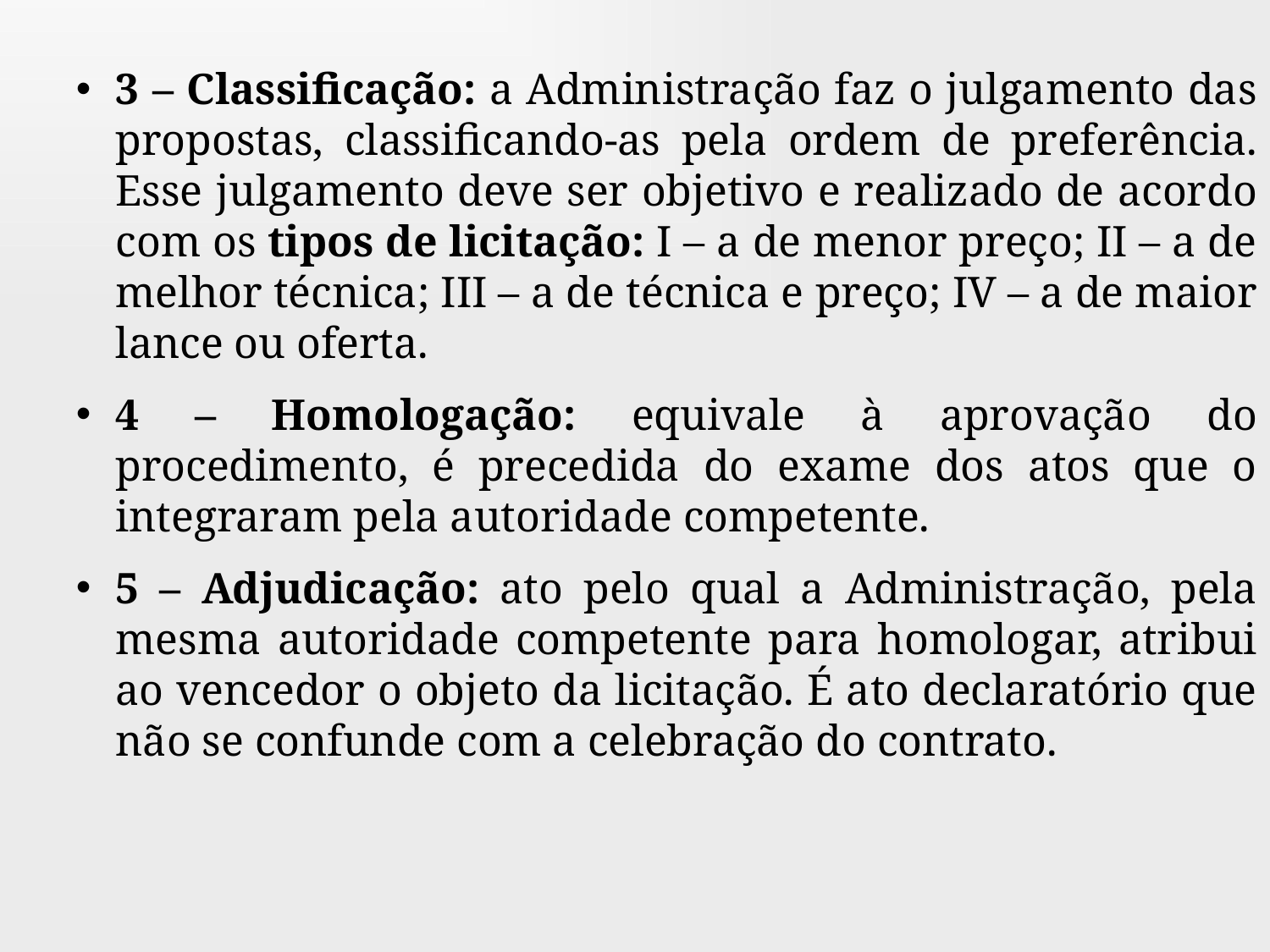

3 – Classificação: a Administração faz o julgamento das propostas, classificando-as pela ordem de preferência. Esse julgamento deve ser objetivo e realizado de acordo com os tipos de licitação: I – a de menor preço; II – a de melhor técnica; III – a de técnica e preço; IV – a de maior lance ou oferta.
4 – Homologação: equivale à aprovação do procedimento, é precedida do exame dos atos que o integraram pela autoridade competente.
5 – Adjudicação: ato pelo qual a Administração, pela mesma autoridade competente para homologar, atribui ao vencedor o objeto da licitação. É ato declaratório que não se confunde com a celebração do contrato.